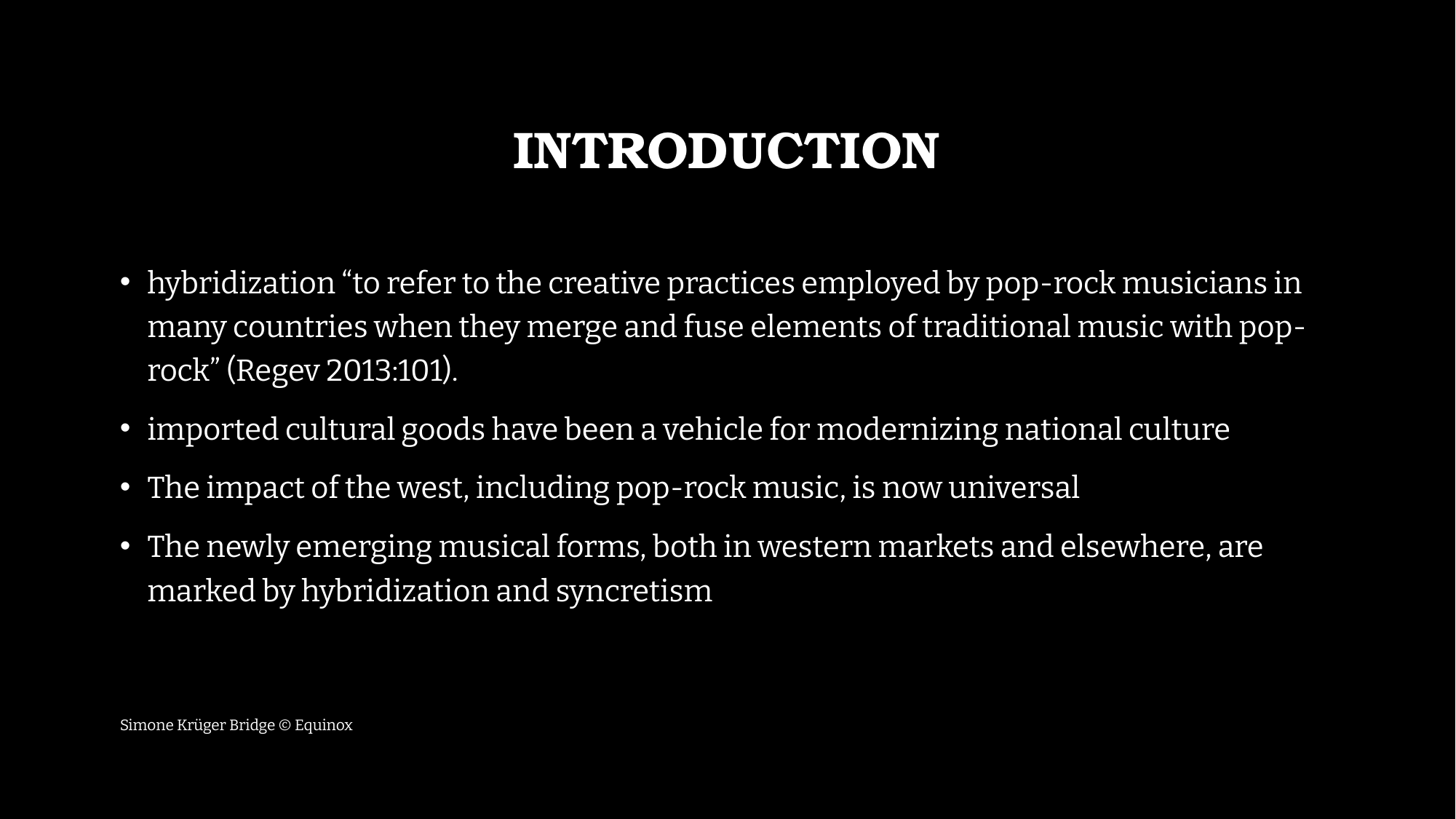

# introduction
hybridization “to refer to the creative practices employed by pop-rock musicians in many countries when they merge and fuse elements of traditional music with pop-rock” (Regev 2013:101).
imported cultural goods have been a vehicle for modernizing national culture
The impact of the west, including pop-rock music, is now universal
The newly emerging musical forms, both in western markets and elsewhere, are marked by hybridization and syncretism
Simone Krüger Bridge © Equinox